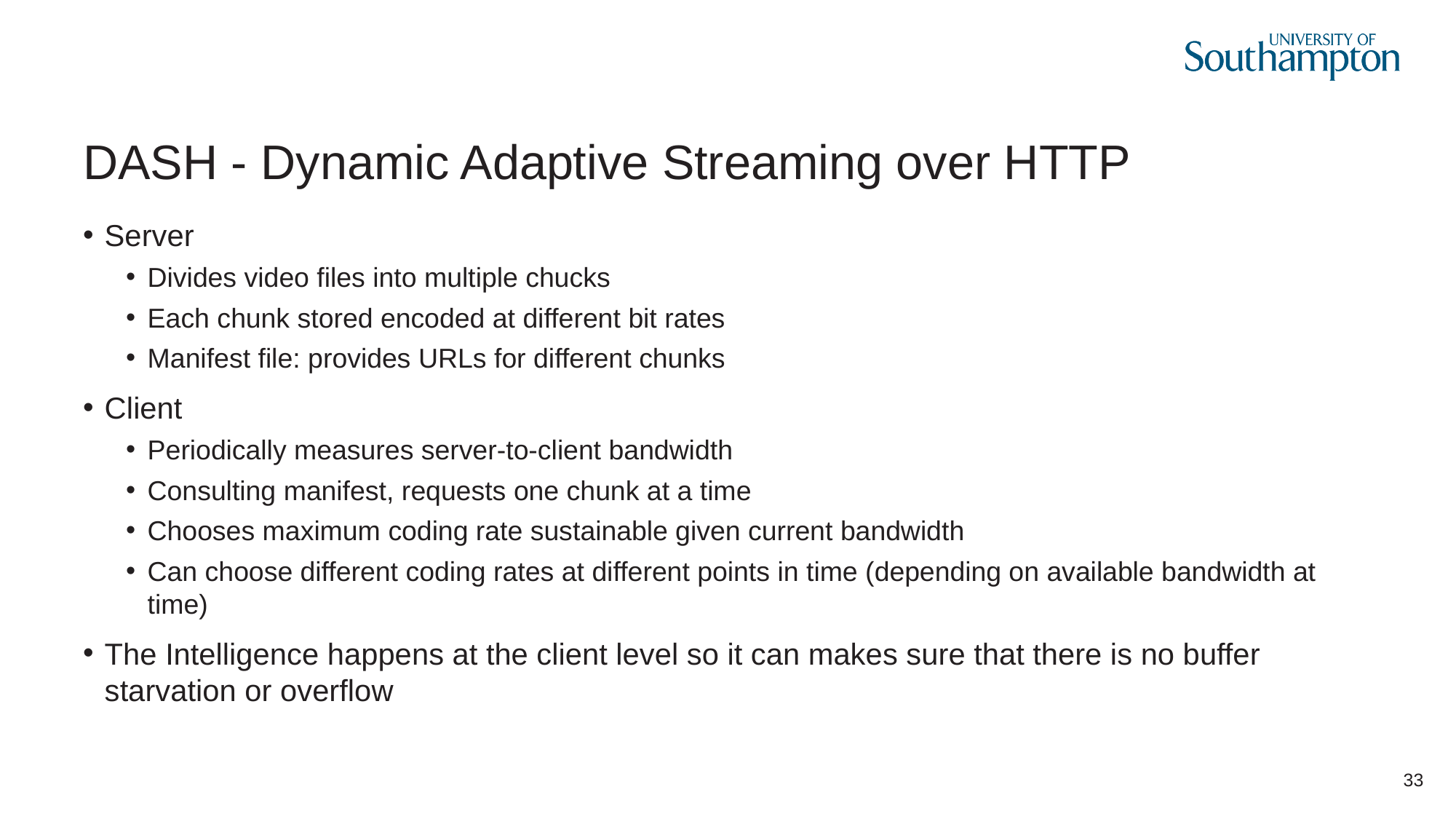

# DASH - Dynamic Adaptive Streaming over HTTP
Server
Divides video files into multiple chucks
Each chunk stored encoded at different bit rates
Manifest file: provides URLs for different chunks
Client
Periodically measures server-to-client bandwidth
Consulting manifest, requests one chunk at a time
Chooses maximum coding rate sustainable given current bandwidth
Can choose different coding rates at different points in time (depending on available bandwidth at time)
The Intelligence happens at the client level so it can makes sure that there is no buffer starvation or overflow